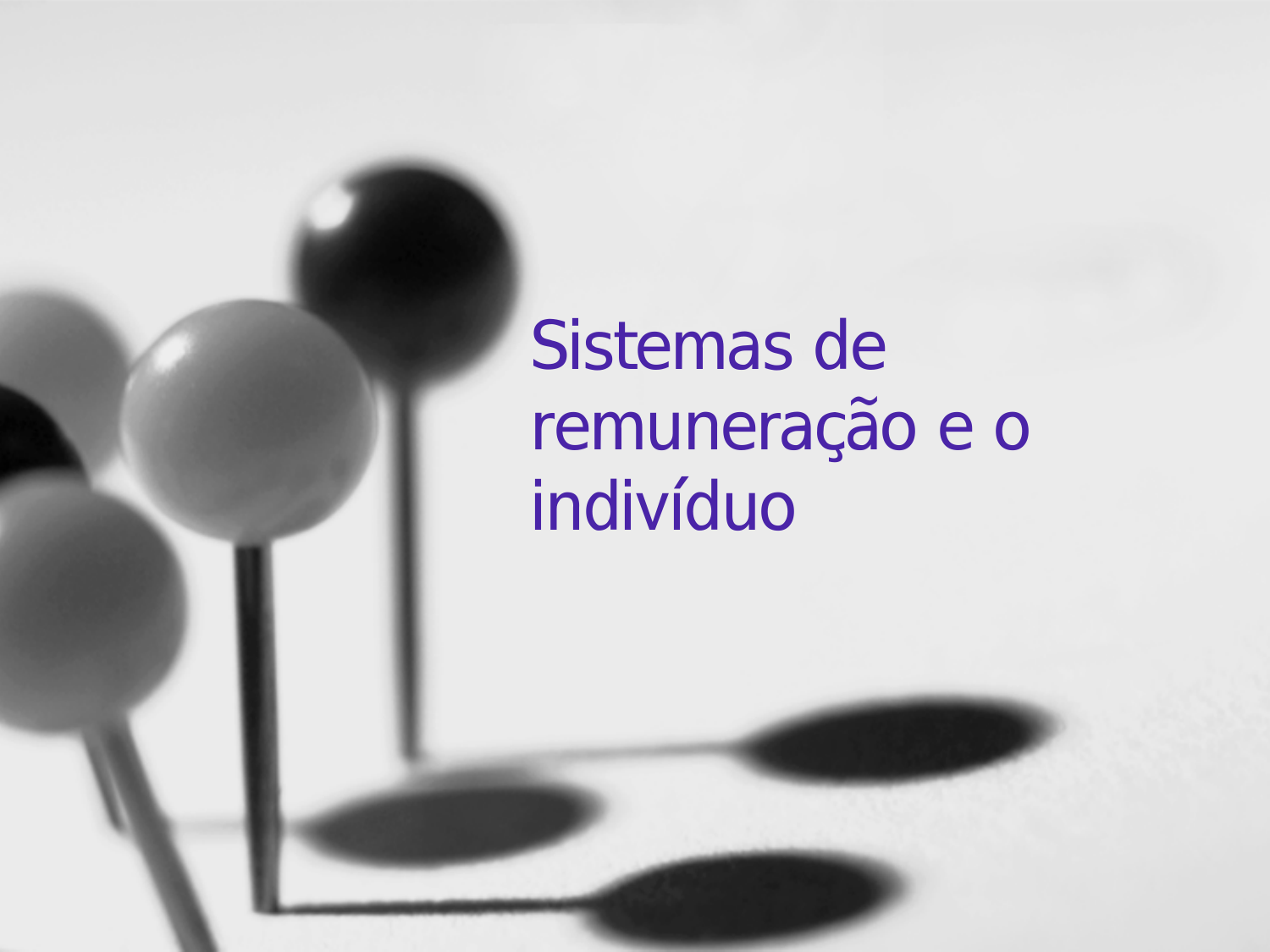

# Sistemas de remuneração e o indivíduo